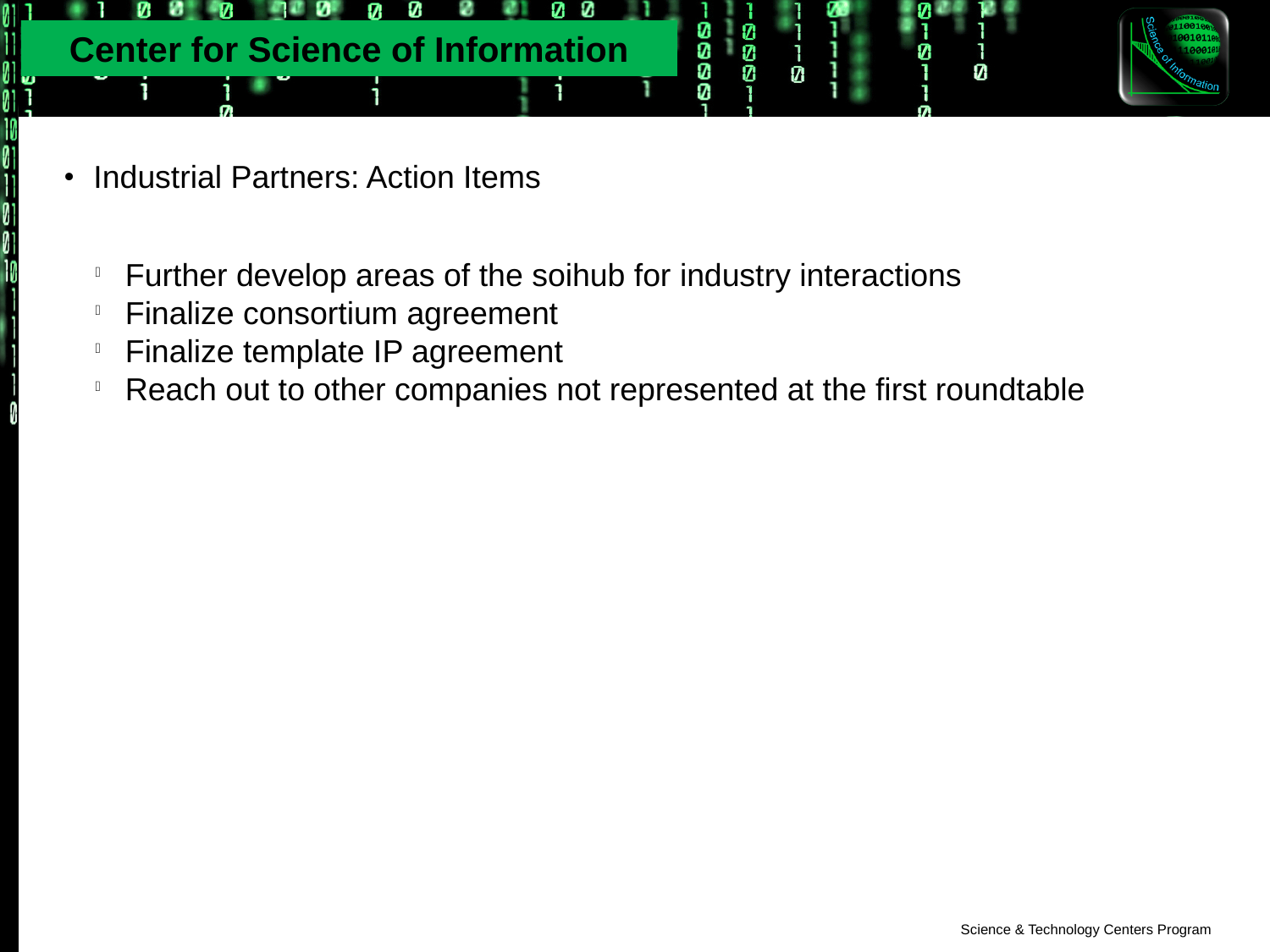

Industrial Partners: Action Items
Further develop areas of the soihub for industry interactions
Finalize consortium agreement
Finalize template IP agreement
Reach out to other companies not represented at the first roundtable